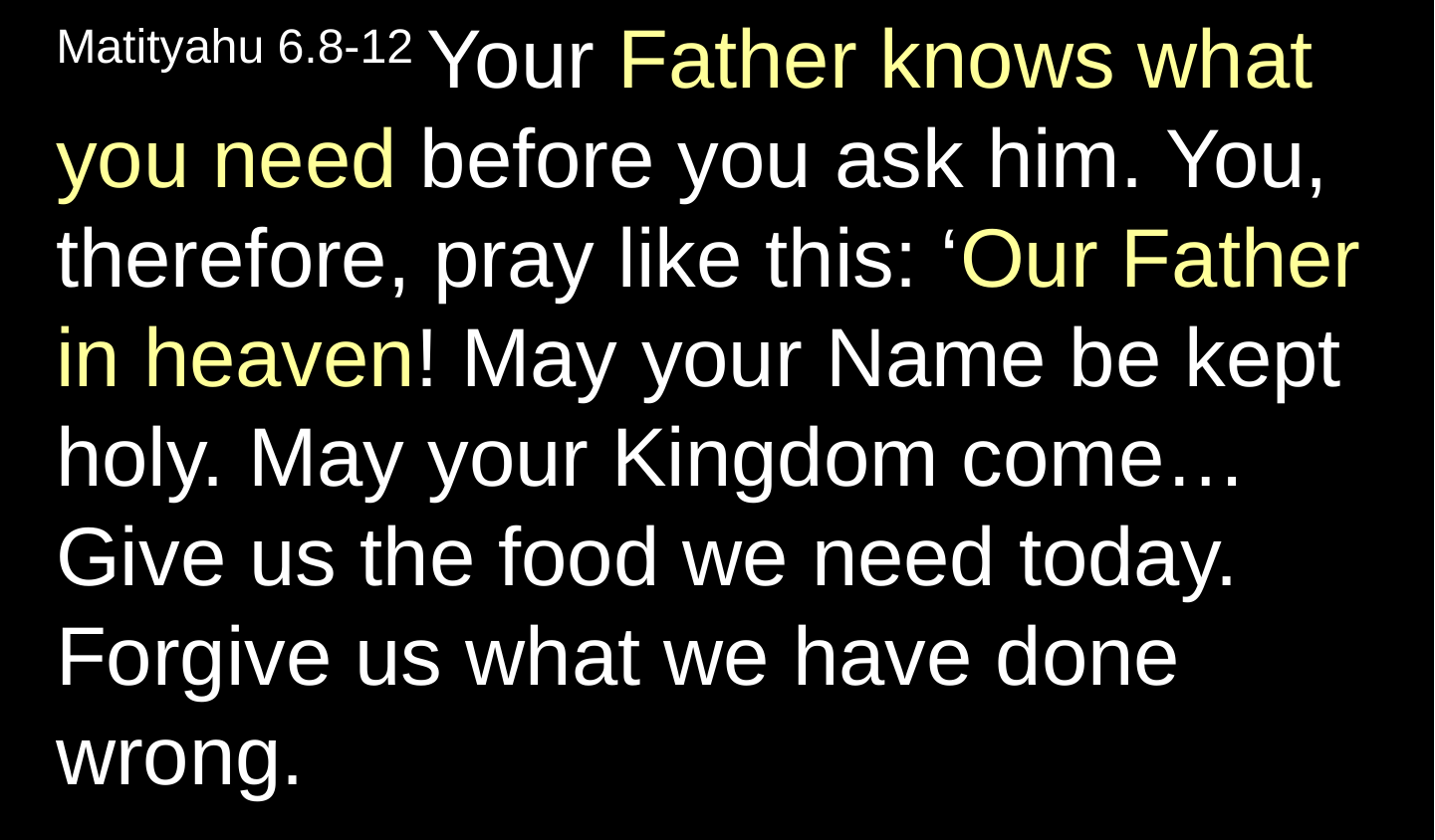

Matityahu 6.8-12 Your Father knows what you need before you ask him. You, therefore, pray like this: ‘Our Father in heaven! May your Name be kept holy. May your Kingdom come…Give us the food we need today.  Forgive us what we have done wrong.